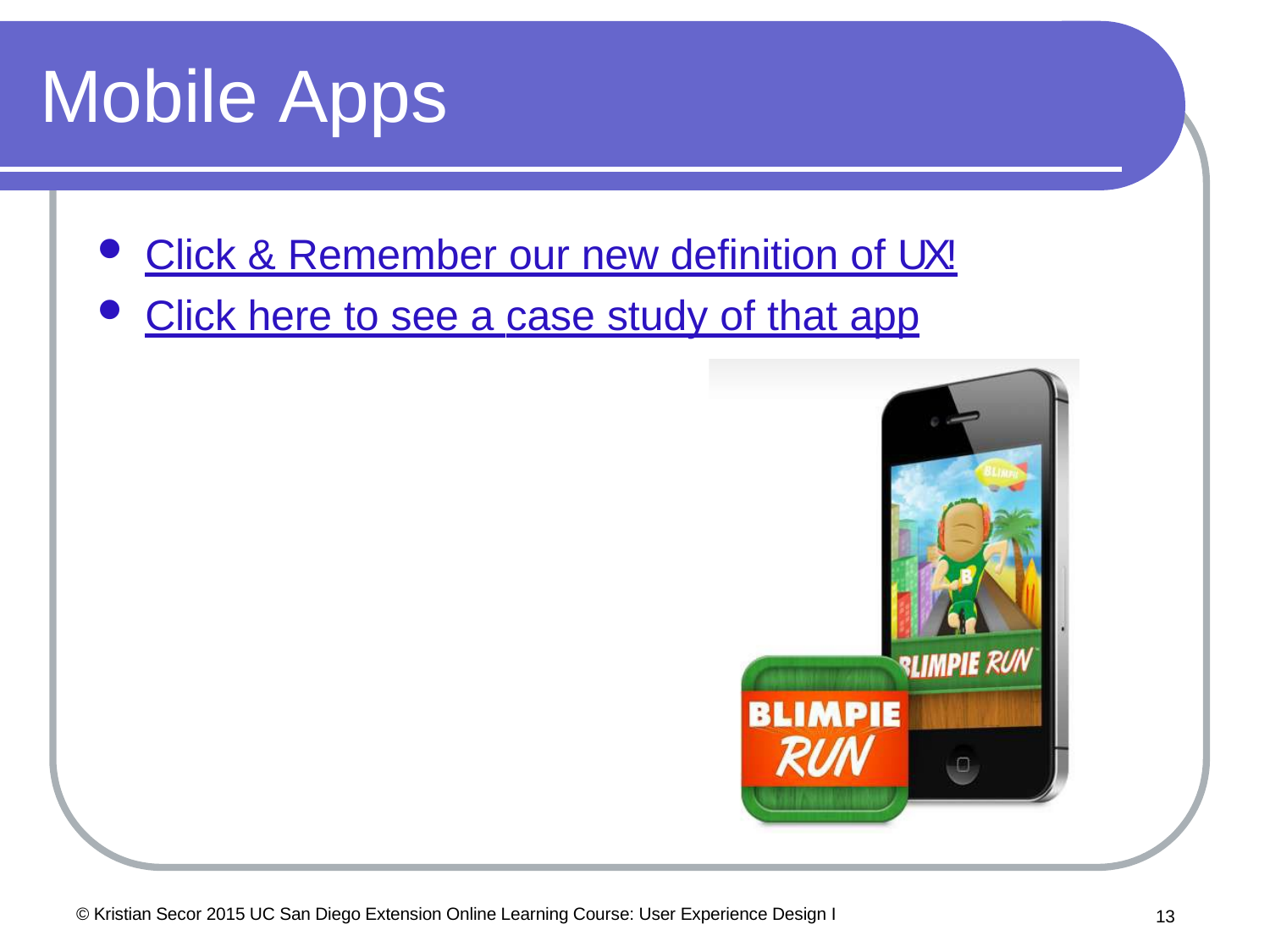

# Mobile Apps
Click & Remember our new definition of UX!
Click here to see a case study of that app

© Kristian Secor 2015 UC San Diego Extension Online Learning Course: User Experience Design I
13